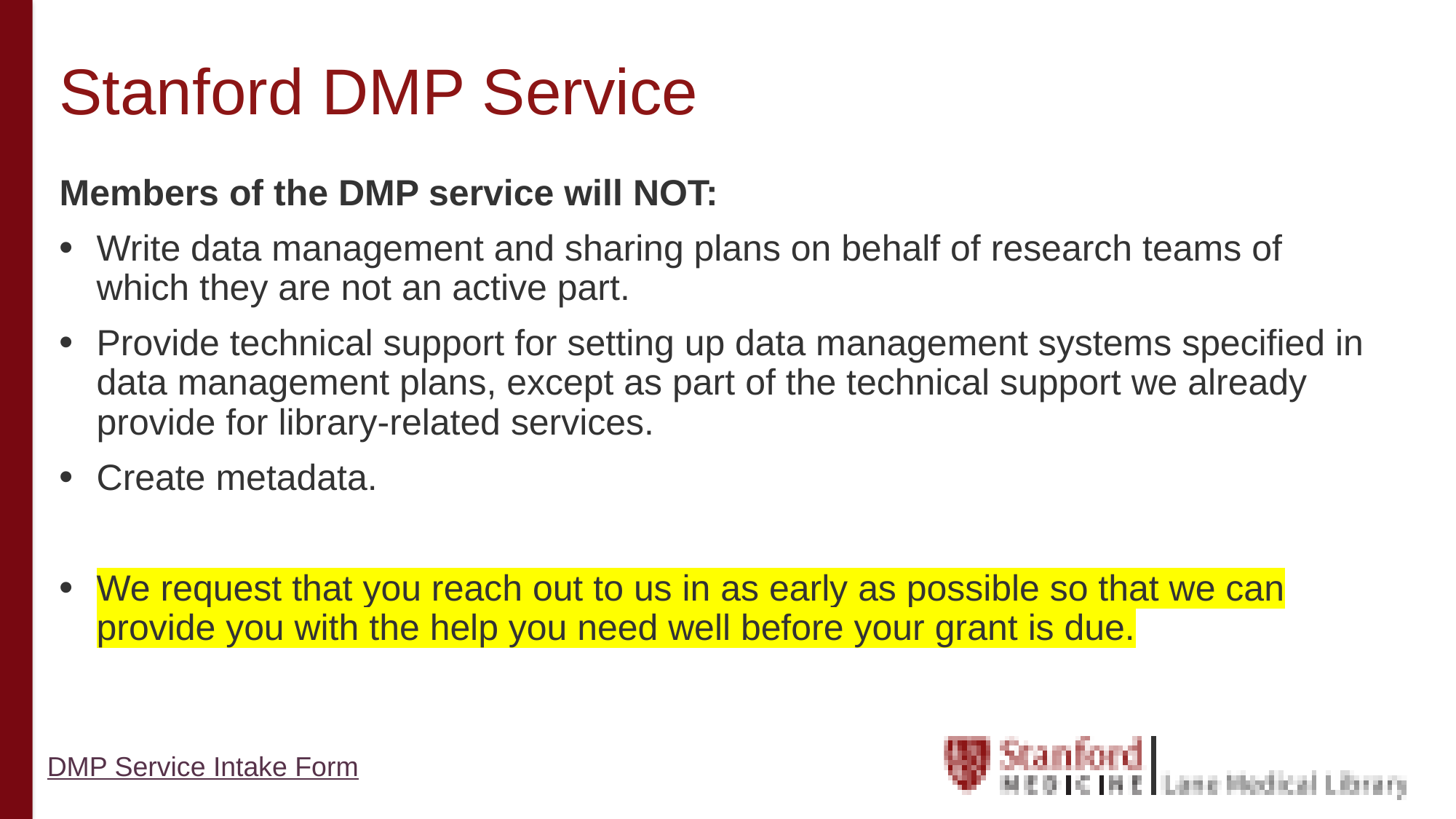

# Stanford DMP Service
Members of the DMP service will NOT:
Write data management and sharing plans on behalf of research teams of which they are not an active part.
Provide technical support for setting up data management systems specified in data management plans, except as part of the technical support we already provide for library-related services.
Create metadata.

We request that you reach out to us in as early as possible so that we can provide you with the help you need well before your grant is due.

DMP Service Intake Form